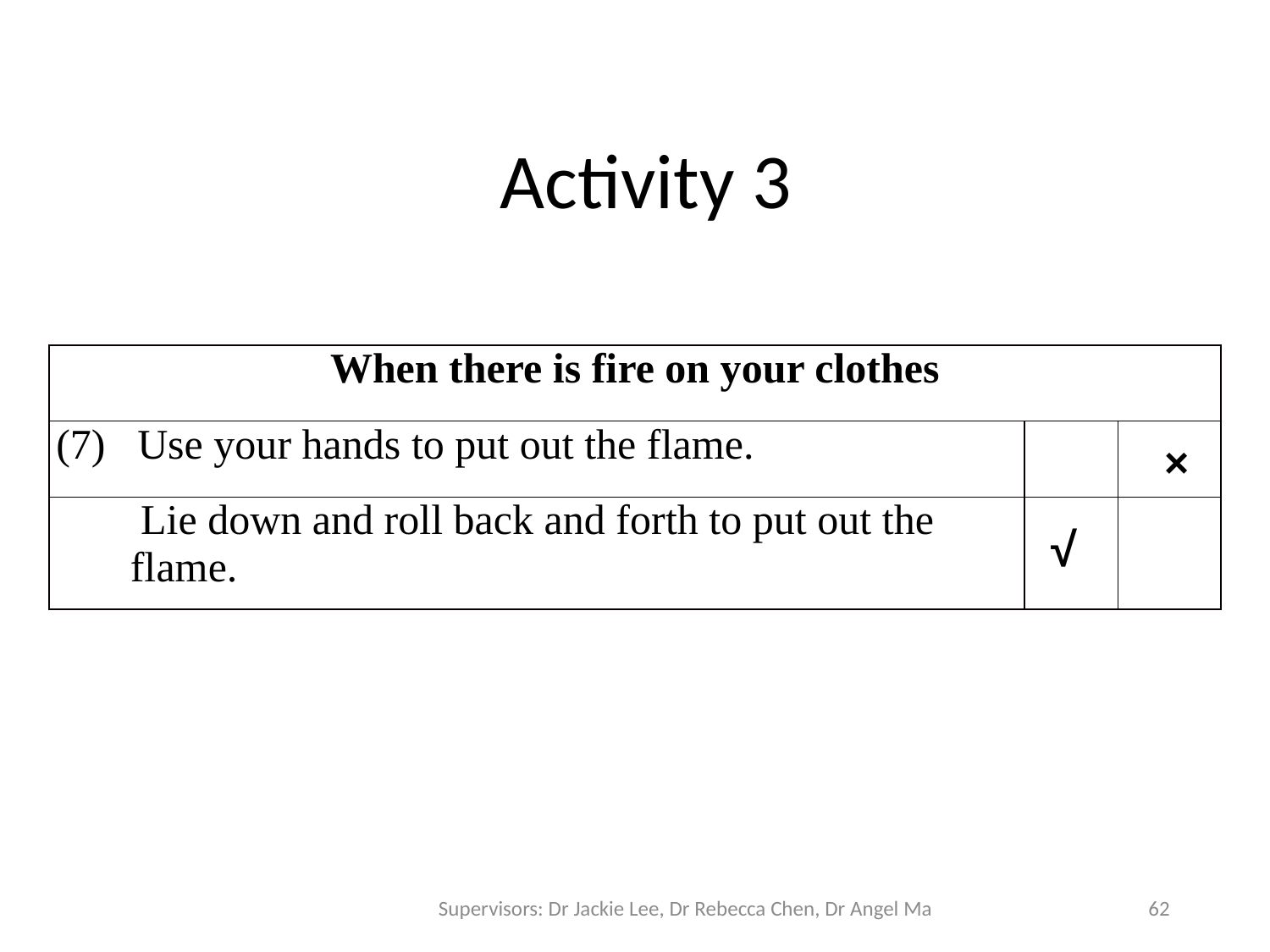

# Activity 3
| When there is fire on your clothes |  |  |
| --- | --- | --- |
| (7) Use your hands to put out the flame. |  |  |
| Lie down and roll back and forth to put out the flame. |  |  |
×
√
Supervisors: Dr Jackie Lee, Dr Rebecca Chen, Dr Angel Ma
62